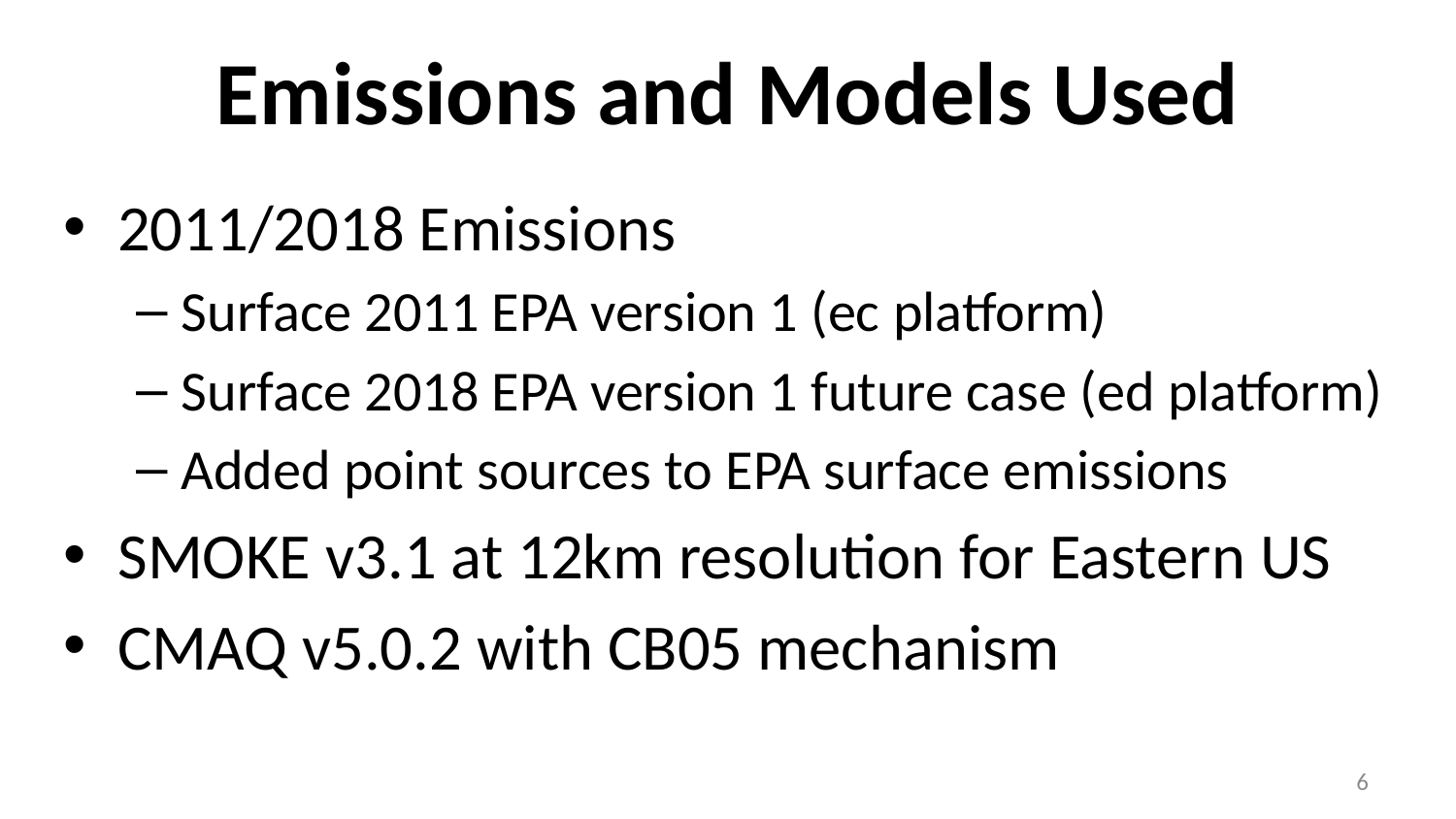

# Emissions and Models Used
2011/2018 Emissions
Surface 2011 EPA version 1 (ec platform)
Surface 2018 EPA version 1 future case (ed platform)
Added point sources to EPA surface emissions
SMOKE v3.1 at 12km resolution for Eastern US
CMAQ v5.0.2 with CB05 mechanism
6